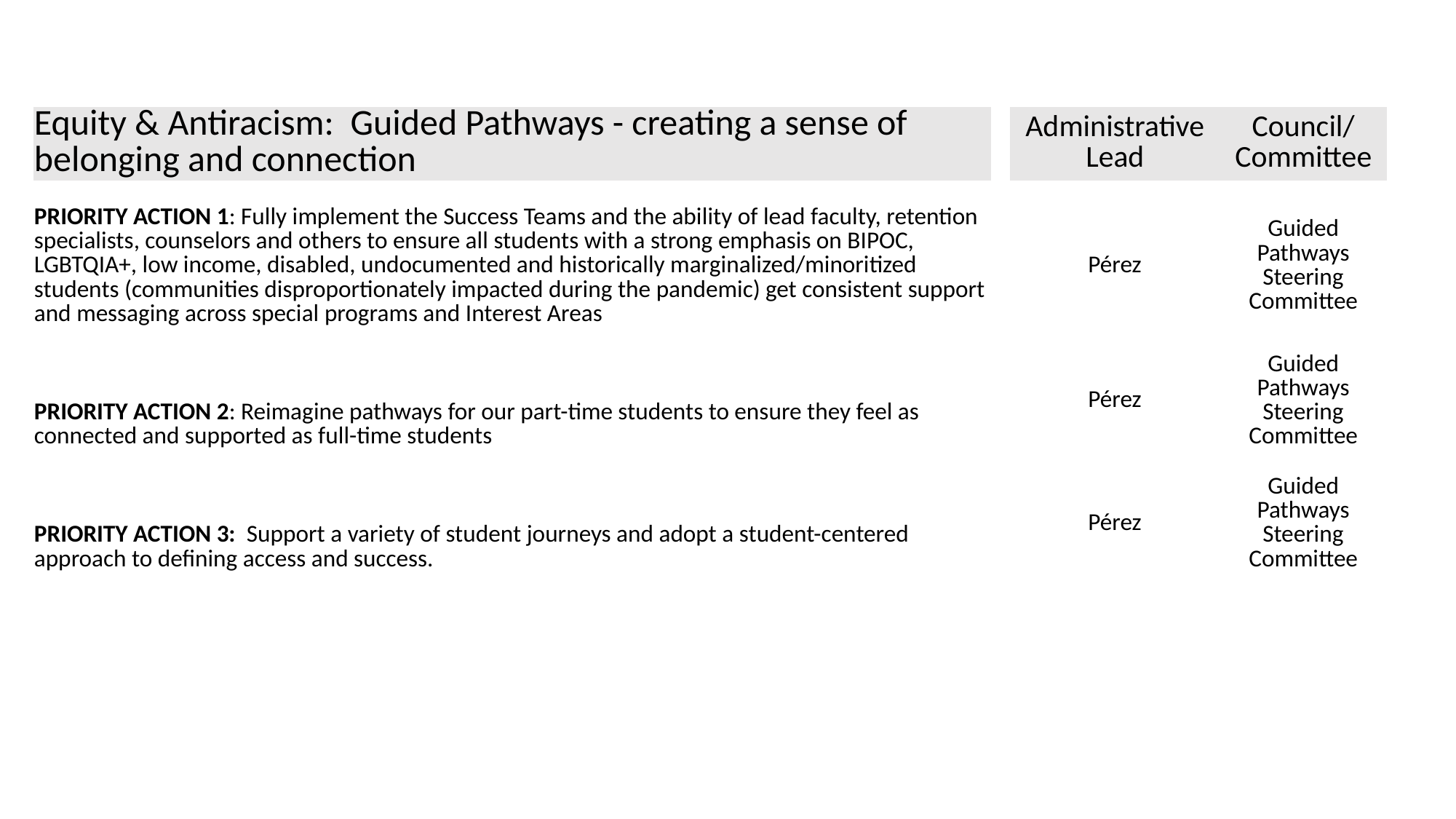

| Equity & Antiracism: Guided Pathways - creating a sense of belonging and connection |  | Administrative Lead | Council/ Committee |
| --- | --- | --- | --- |
|  |  |  |  |
| PRIORITY ACTION 1: Fully implement the Success Teams and the ability of lead faculty, retention specialists, counselors and others to ensure all students with a strong emphasis on BIPOC, LGBTQIA+, low income, disabled, undocumented and historically marginalized/minoritized students (communities disproportionately impacted during the pandemic) get consistent support and messaging across special programs and Interest Areas |  | Pérez | Guided Pathways Steering Committee |
|  |  |  |  |
| PRIORITY ACTION 2: Reimagine pathways for our part-time students to ensure they feel as connected and supported as full-time students |  | Pérez | Guided Pathways Steering Committee |
|  |  |  |  |
| PRIORITY ACTION 3: Support a variety of student journeys and adopt a student-centered approach to defining access and success. |  | Pérez | Guided Pathways Steering Committee |